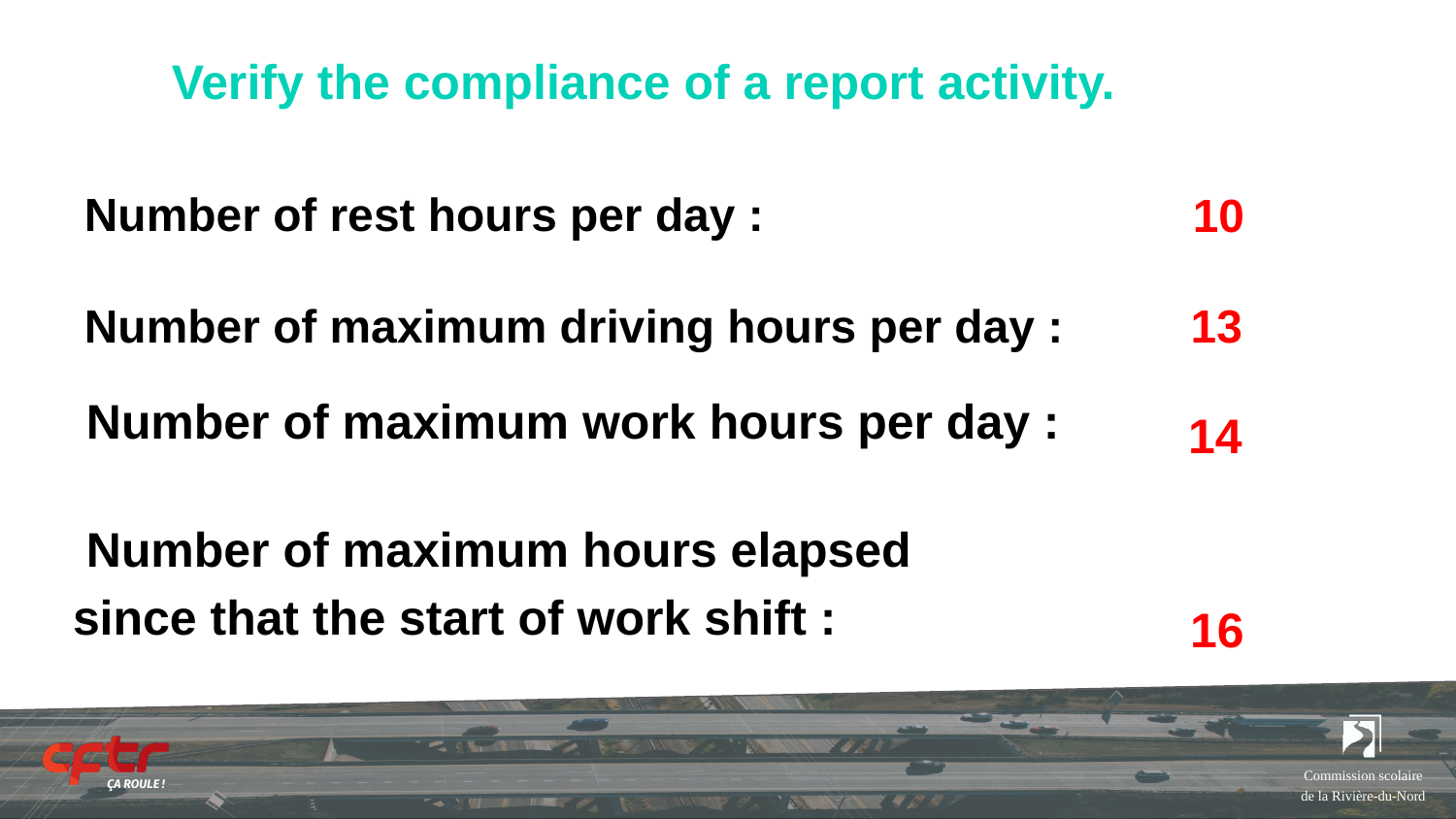

# Verify the compliance of a report activity.
Number of rest hours per day :

Number of maximum driving hours per day :
10

 Number of maximum work hours per day :

 Number of maximum hours elapsed    since that the start of work shift :

13

14
16
Commission scolaire  de la Rivière-du-Nord
ÇA ROULE !